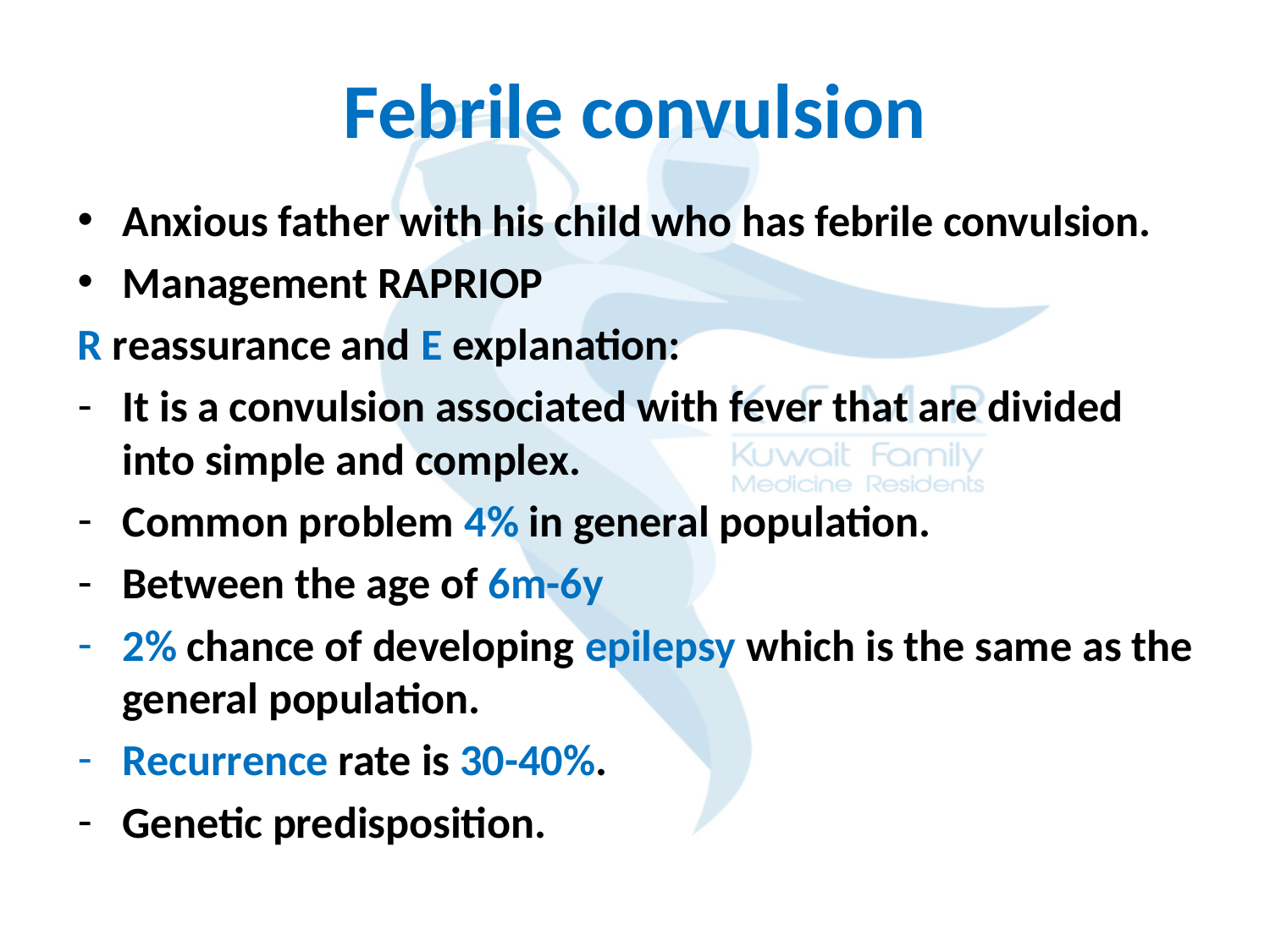

# Febrile convulsion
Anxious father with his child who has febrile convulsion.
Management RAPRIOP
R reassurance and E explanation:
It is a convulsion associated with fever that are divided into simple and complex.
Common problem 4% in general population.
Between the age of 6m-6y
2% chance of developing epilepsy which is the same as the general population.
Recurrence rate is 30-40%.
Genetic predisposition.